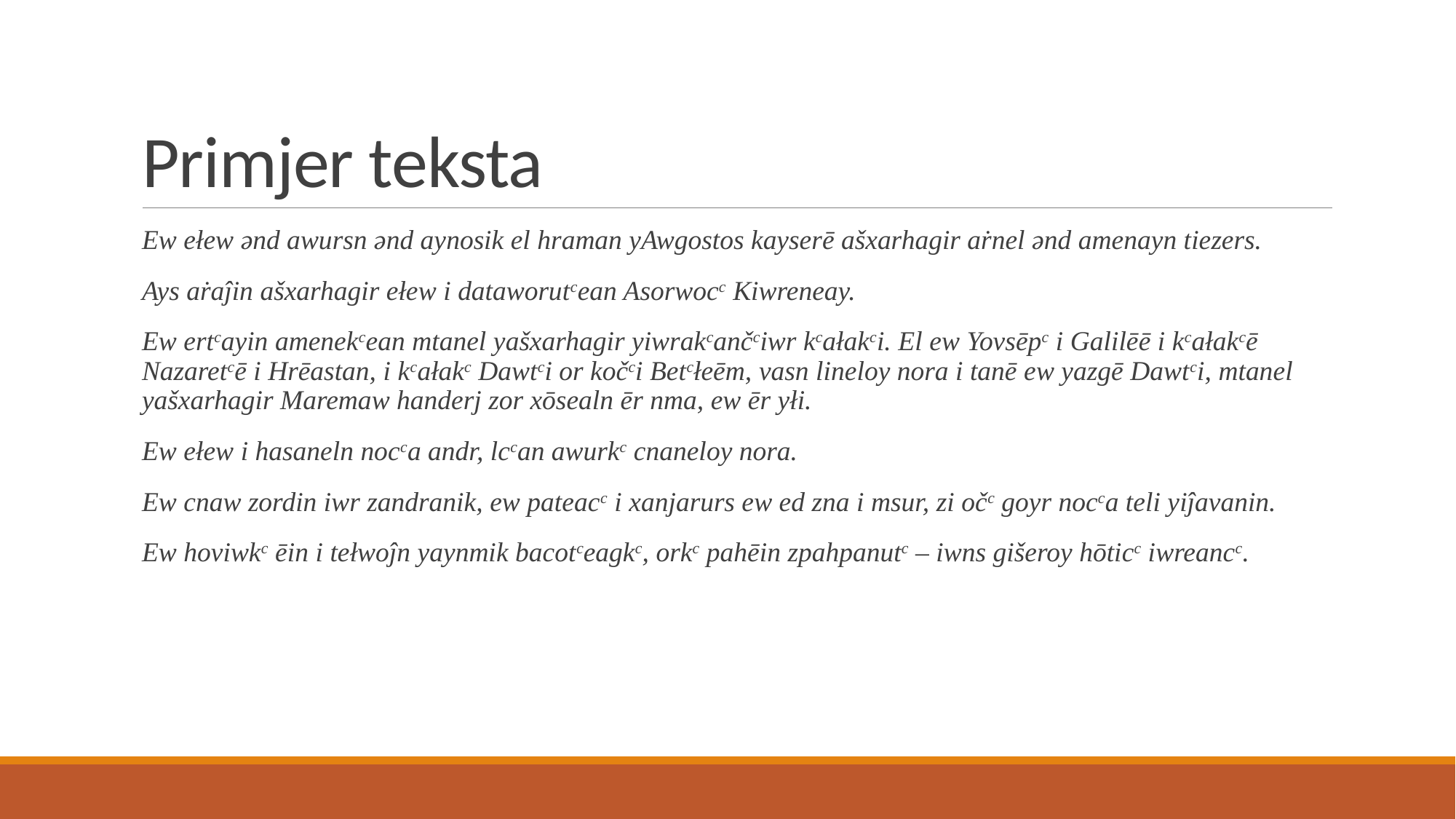

# Primjer teksta
Ew ełew ǝnd awursn ǝnd aynosik el hraman yAwgostos kayserē ašxarhagir aṙnel ǝnd amenayn tiezers.
Ays aṙaĵin ašxarhagir ełew i dataworutcean Asorwocc Kiwreneay.
Ew ertcayin amenekcean mtanel yašxarhagir yiwrakcančciwr kcałakci. El ew Yovsēpc i Galilēē i kcałakcē Nazaretcē i Hrēastan, i kcałakc Dawtci or kočci Betcłeēm, vasn lineloy nora i tanē ew yazgē Dawtci, mtanel yašxarhagir Maremaw handerj zor xōsealn ēr nma, ew ēr yłi.
Ew ełew i hasaneln nocca andr, lccan awurkc cnaneloy nora.
Ew cnaw zordin iwr zandranik, ew pateacc i xanjarurs ew ed zna i msur, zi očc goyr nocca teli yiĵavanin.
Ew hoviwkc ēin i tełwoĵn yaynmik bacotceagkc, orkc pahēin zpahpanutc – iwns gišeroy hōticc iwreancc.